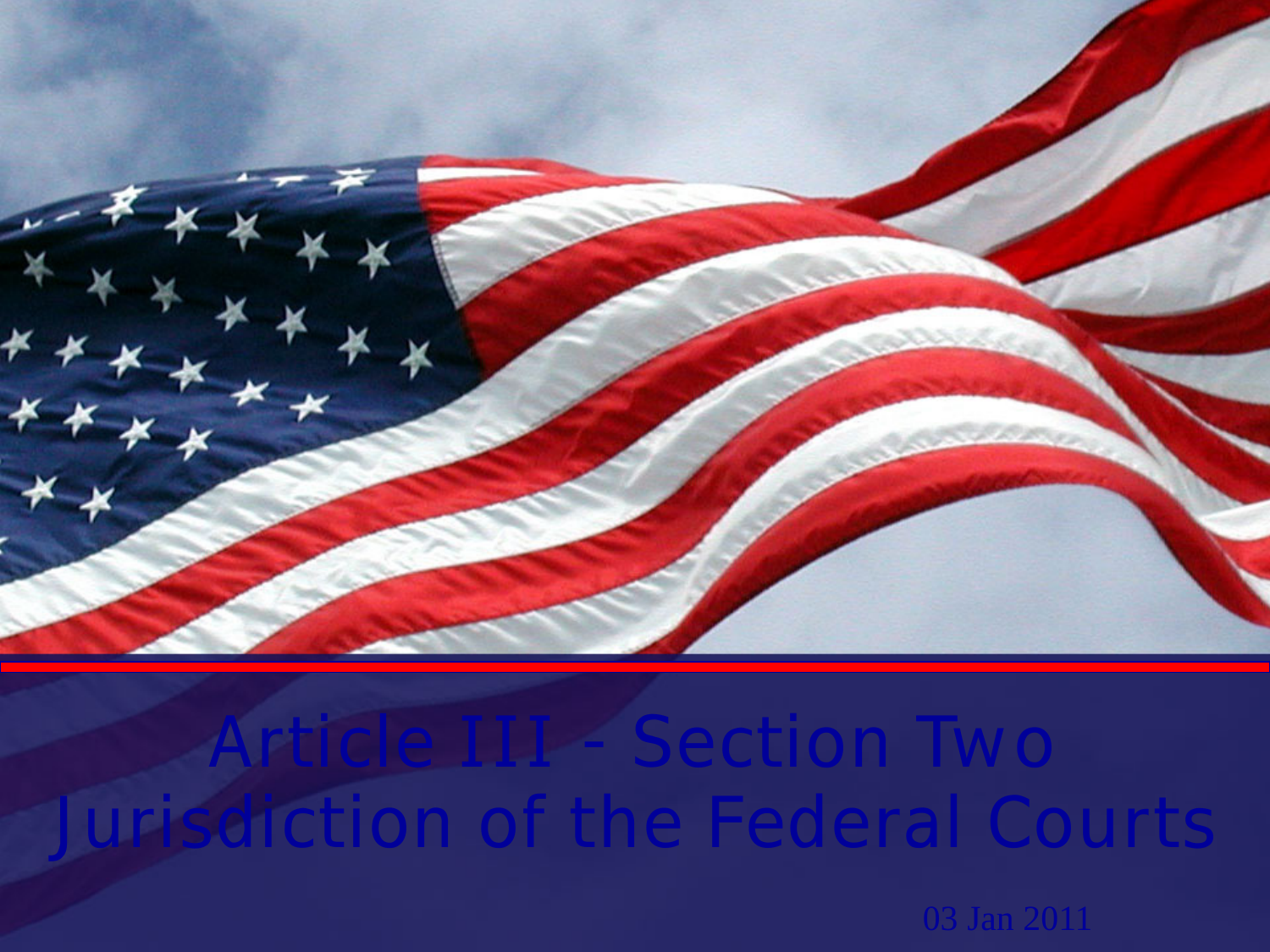

# Article III - Section Two Jurisdiction of the Federal Courts
03 Jan 2011